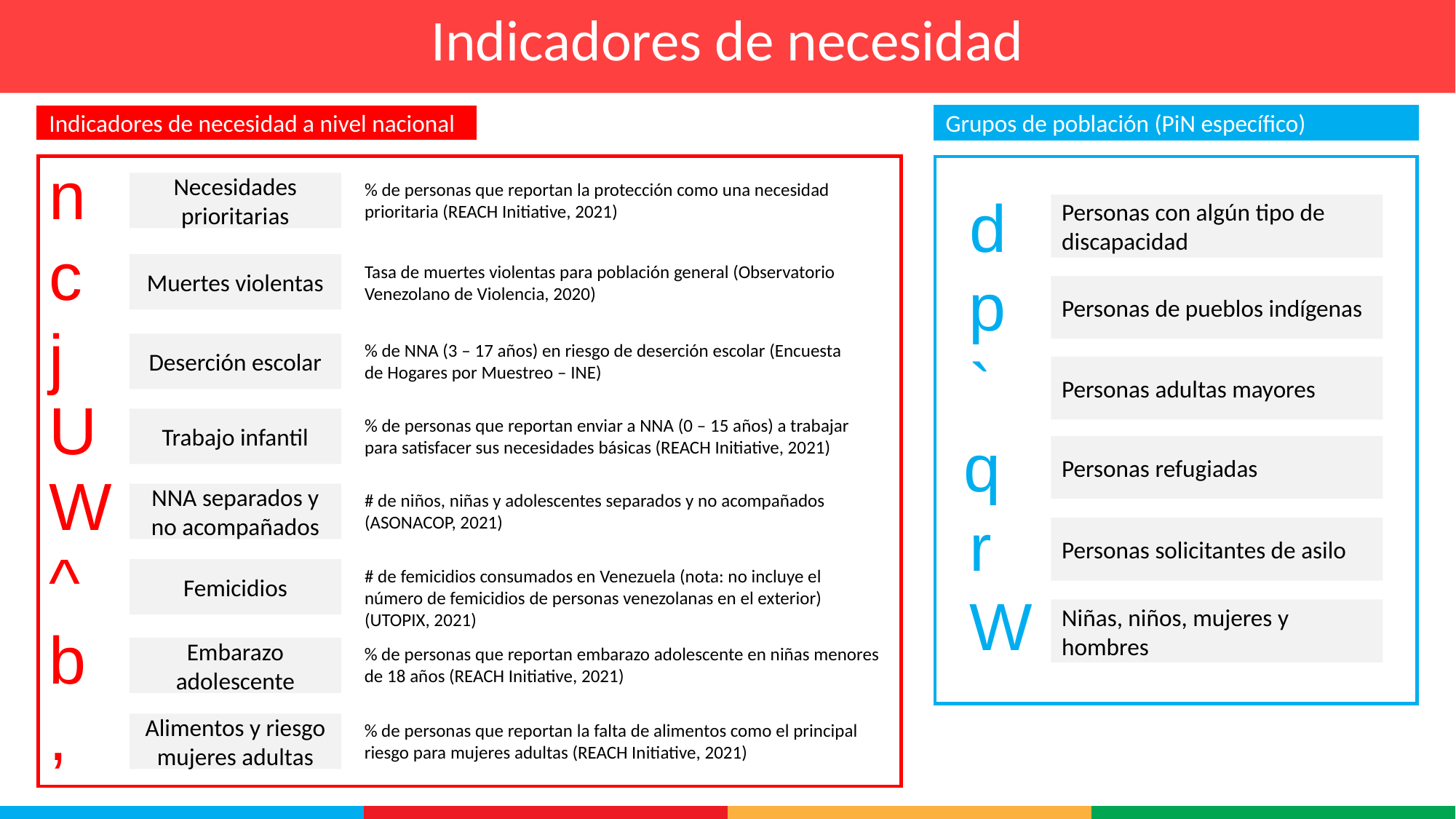

Indicadores de necesidad
Grupos de población (PiN específico)
Indicadores de necesidad a nivel nacional
n

Necesidades prioritarias
% de personas que reportan la protección como una necesidad prioritaria (REACH Initiative, 2021)
d
Personas con algún tipo de discapacidad
c
Muertes violentas
Tasa de muertes violentas para población general (Observatorio Venezolano de Violencia, 2020)
p
Personas de pueblos indígenas
j
Deserción escolar
% de NNA (3 – 17 años) en riesgo de deserción escolar (Encuesta de Hogares por Muestreo – INE)
`
Personas adultas mayores
U
Trabajo infantil
% de personas que reportan enviar a NNA (0 – 15 años) a trabajar para satisfacer sus necesidades básicas (REACH Initiative, 2021)
q
Personas refugiadas
W
# de niños, niñas y adolescentes separados y no acompañados (ASONACOP, 2021)
NNA separados y no acompañados
r
Personas solicitantes de asilo
^
# de femicidios consumados en Venezuela (nota: no incluye el número de femicidios de personas venezolanas en el exterior) (UTOPIX, 2021)
Femicidios
W
Niñas, niños, mujeres y hombres
b
% de personas que reportan embarazo adolescente en niñas menores de 18 años (REACH Initiative, 2021)
Embarazo adolescente
,
% de personas que reportan la falta de alimentos como el principal riesgo para mujeres adultas (REACH Initiative, 2021)
Alimentos y riesgo mujeres adultas